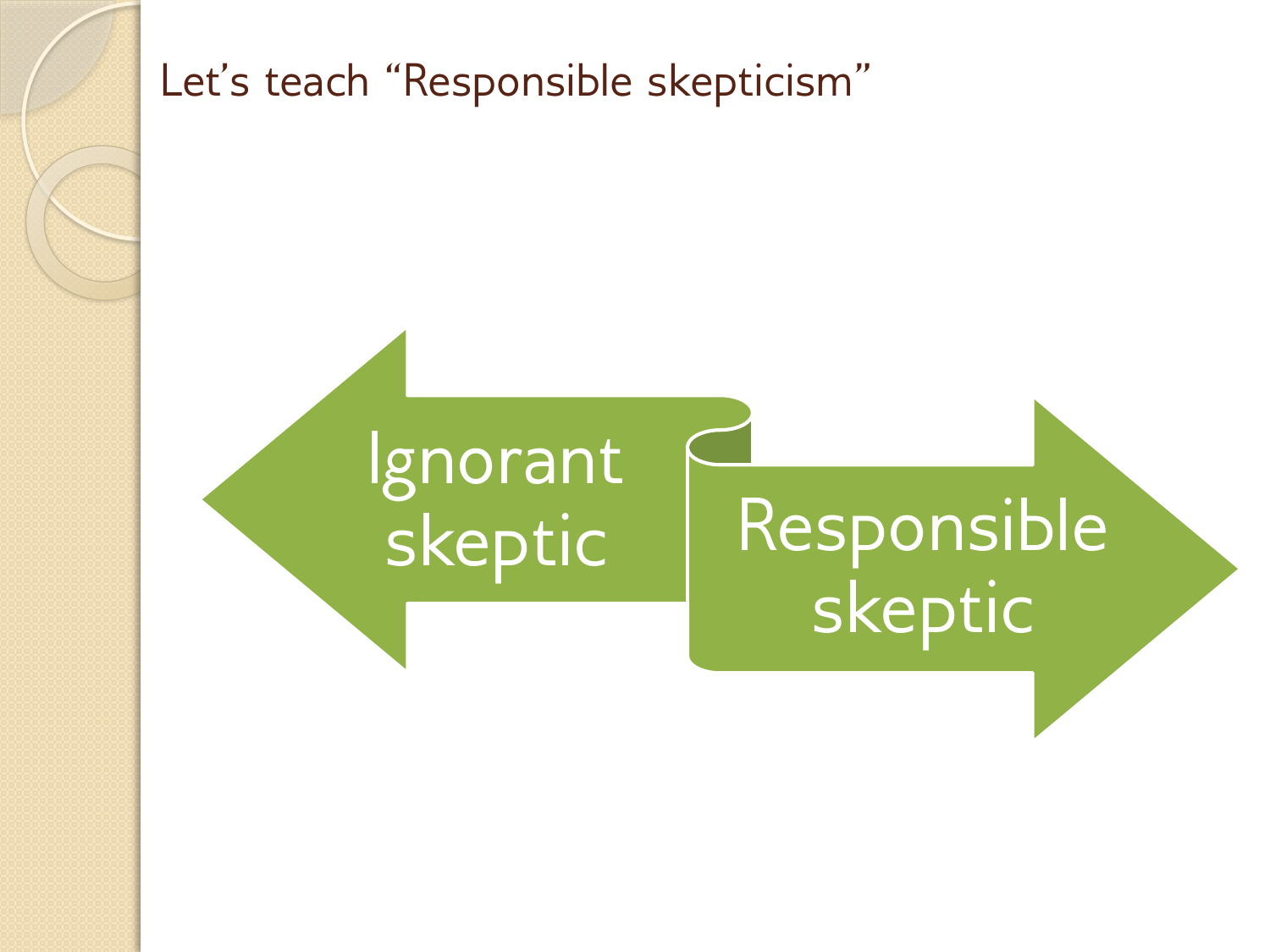

# Let’s teach “Responsible skepticism”
Ignorant skeptic
Responsible skeptic